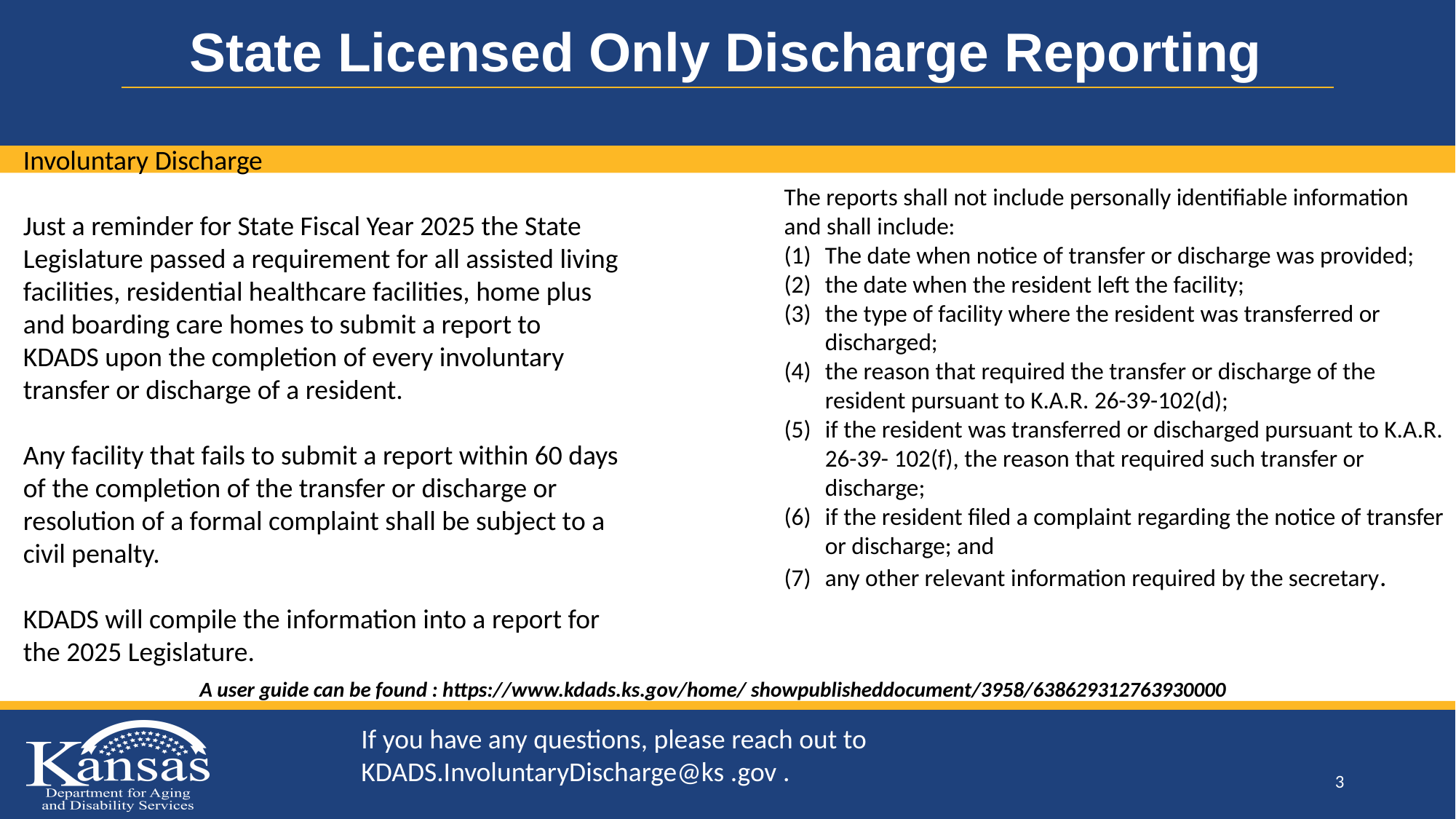

#
State Licensed Only Discharge Reporting
Involuntary Discharge

Just a reminder for State Fiscal Year 2025 the State Legislature passed a requirement for all assisted living facilities, residential healthcare facilities, home plus and boarding care homes to submit a report to KDADS upon the completion of every involuntary transfer or discharge of a resident.

Any facility that fails to submit a report within 60 days of the completion of the transfer or discharge or resolution of a formal complaint shall be subject to a civil penalty.

KDADS will compile the information into a report for the 2025 Legislature.
The reports shall not include personally identifiable information and shall include:
The date when notice of transfer or discharge was provided;
the date when the resident left the facility;
the type of facility where the resident was transferred or discharged;
the reason that required the transfer or discharge of the resident pursuant to K.A.R. 26-39-102(d);
if the resident was transferred or discharged pursuant to K.A.R. 26-39- 102(f), the reason that required such transfer or discharge;
if the resident filed a complaint regarding the notice of transfer or discharge; and
any other relevant information required by the secretary.
A user guide can be found : https://www.kdads.ks.gov/home/ showpublisheddocument/3958/638629312763930000
If you have any questions, please reach out to KDADS.InvoluntaryDischarge@ks .gov .

3